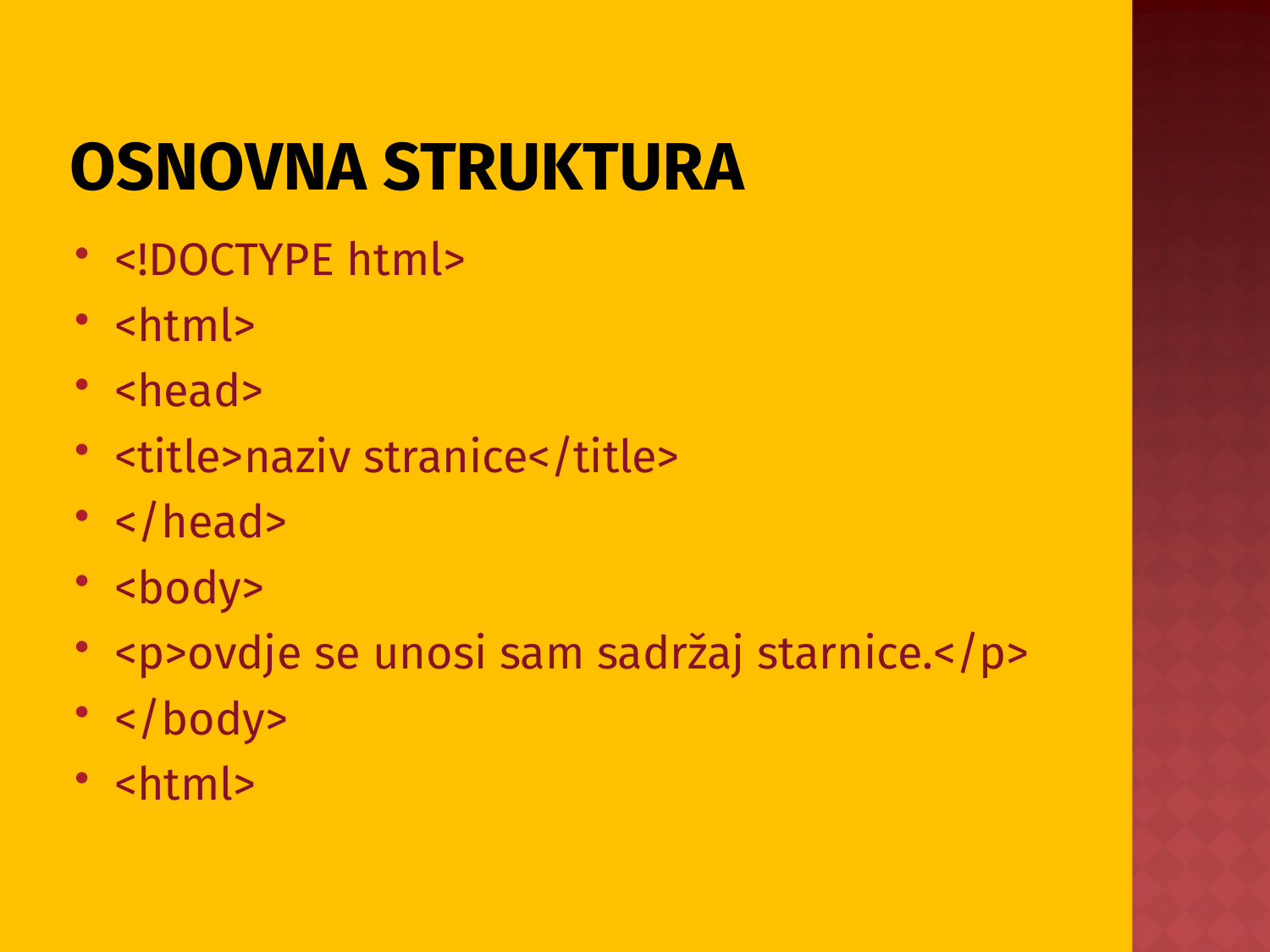

# Osnovna struktura
<!DOCTYPE html>
<html>
<head>
<title>naziv stranice</title>
</head>
<body>
<p>ovdje se unosi sam sadržaj starnice.</p>
</body>
<html>